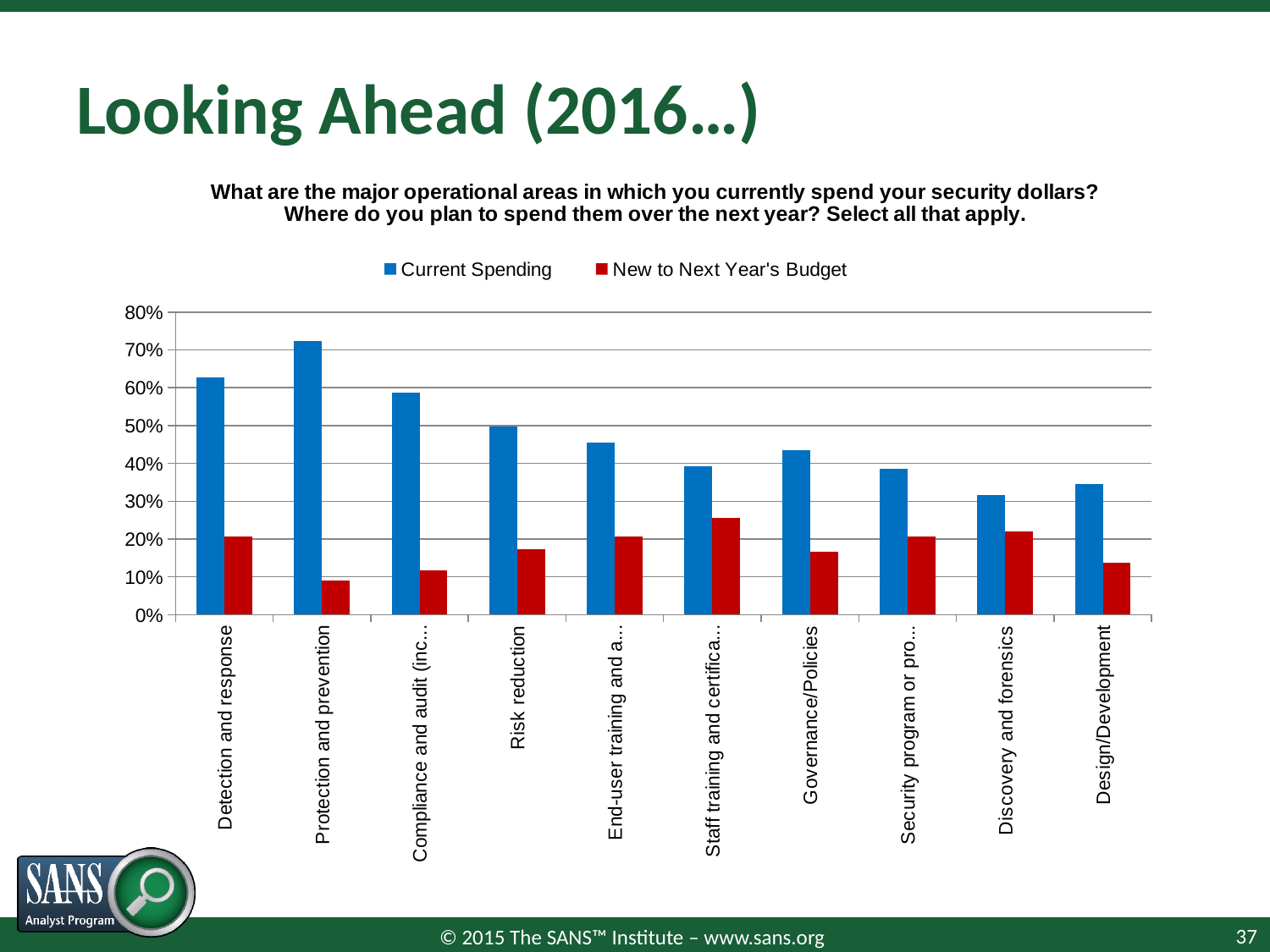

# Looking Ahead (2016…)

### Chart: What are the major operational areas in which you currently spend your security dollars? Where do you plan to spend them over the next year? Select all that apply.

| Category |  |  |
|---|---|---|
| Detection and response | 0.6275862068965518 | 0.20689655172413793 |
| Protection and prevention | 0.7241379310344828 | 0.0896551724137931 |
| Compliance and audit (including legal) | 0.5862068965517241 | 0.11724137931034483 |
| Risk reduction | 0.496551724137931 | 0.1724137931034483 |
| End-user training and awareness | 0.45517241379310347 | 0.20689655172413793 |
| Staff training and certification | 0.3931034482758621 | 0.25517241379310346 |
| Governance/Policies | 0.43448275862068964 | 0.16551724137931034 |
| Security program or project management | 0.38620689655172413 | 0.20689655172413793 |
| Discovery and forensics | 0.31724137931034485 | 0.2206896551724138 |
| Design/Development | 0.3448275862068966 | 0.13793103448275862 |
37